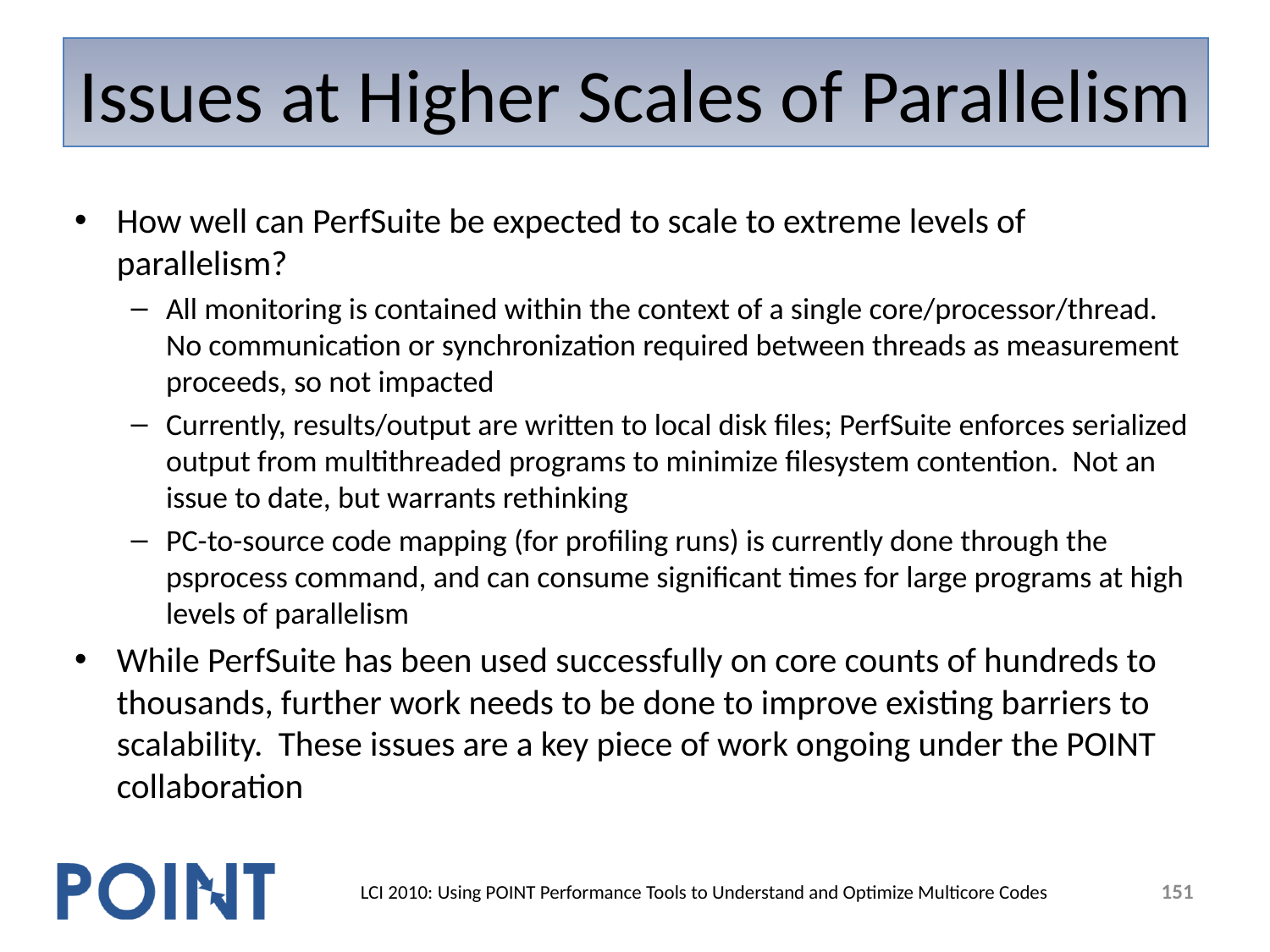

# Issues at Higher Scales of Parallelism
How well can PerfSuite be expected to scale to extreme levels of parallelism?
All monitoring is contained within the context of a single core/processor/thread.  No communication or synchronization required between threads as measurement proceeds, so not impacted
Currently, results/output are written to local disk files; PerfSuite enforces serialized output from multithreaded programs to minimize filesystem contention.  Not an issue to date, but warrants rethinking
PC-to-source code mapping (for profiling runs) is currently done through the psprocess command, and can consume significant times for large programs at high levels of parallelism
While PerfSuite has been used successfully on core counts of hundreds to thousands, further work needs to be done to improve existing barriers to scalability.  These issues are a key piece of work ongoing under the POINT collaboration
151